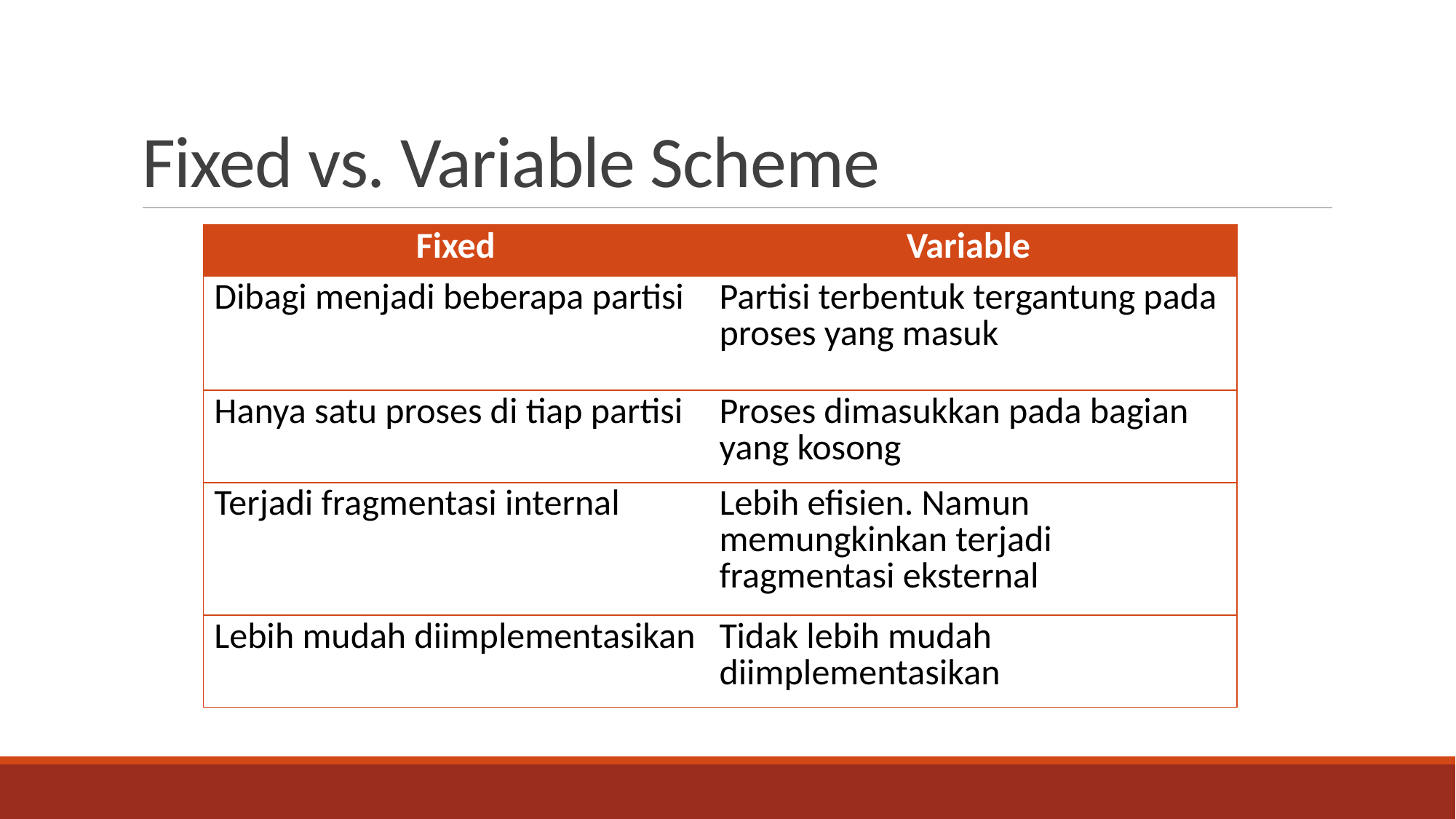

# Fixed vs. Variable Scheme
| Fixed | Variable |
| --- | --- |
| Dibagi menjadi beberapa partisi | Partisi terbentuk tergantung pada proses yang masuk |
| Hanya satu proses di tiap partisi | Proses dimasukkan pada bagian yang kosong |
| Terjadi fragmentasi internal | Lebih efisien. Namun memungkinkan terjadi fragmentasi eksternal |
| Lebih mudah diimplementasikan | Tidak lebih mudah diimplementasikan |